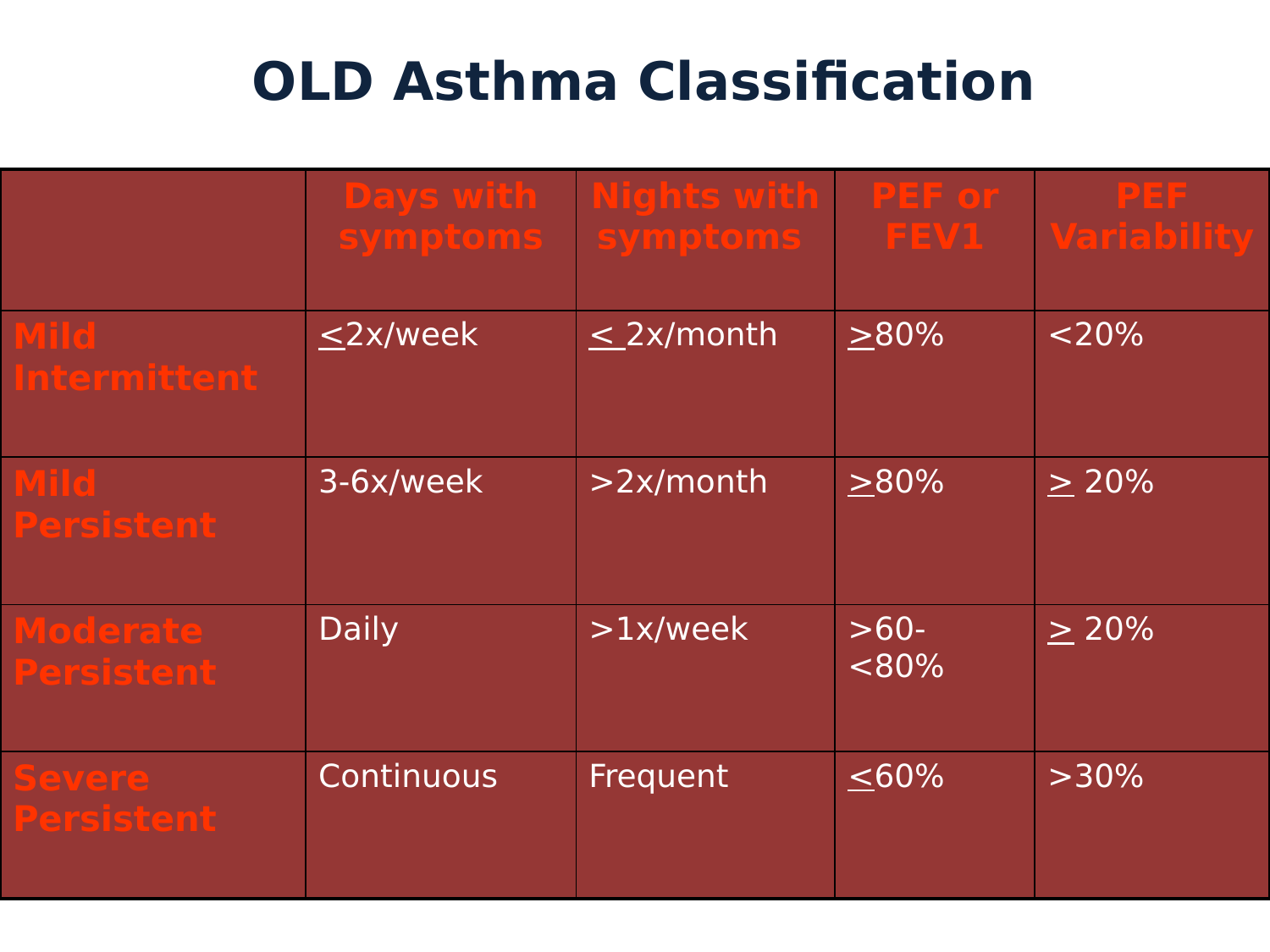

OLD Asthma Classification
|  | Days with symptoms | Nights with symptoms | PEF or FEV1 | PEF Variability |
| --- | --- | --- | --- | --- |
| Mild Intermittent | <2x/week | < 2x/month | >80% | <20% |
| Mild Persistent | 3-6x/week | >2x/month | >80% | > 20% |
| Moderate Persistent | Daily | >1x/week | >60-<80% | > 20% |
| Severe Persistent | Continuous | Frequent | <60% | >30% |